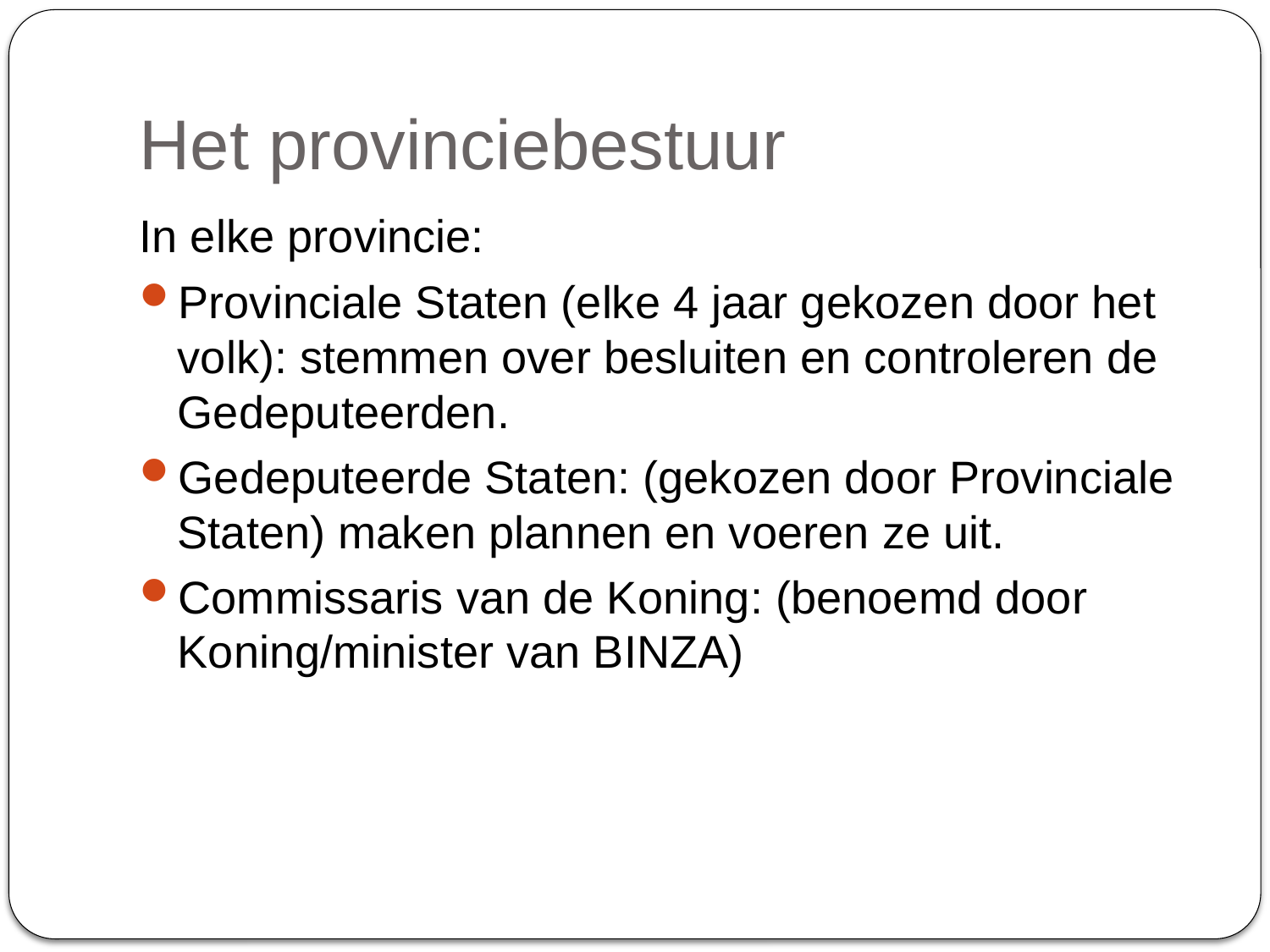

# Het provinciebestuur
In elke provincie:
Provinciale Staten (elke 4 jaar gekozen door het volk): stemmen over besluiten en controleren de Gedeputeerden.
Gedeputeerde Staten: (gekozen door Provinciale Staten) maken plannen en voeren ze uit.
Commissaris van de Koning: (benoemd door Koning/minister van BINZA)